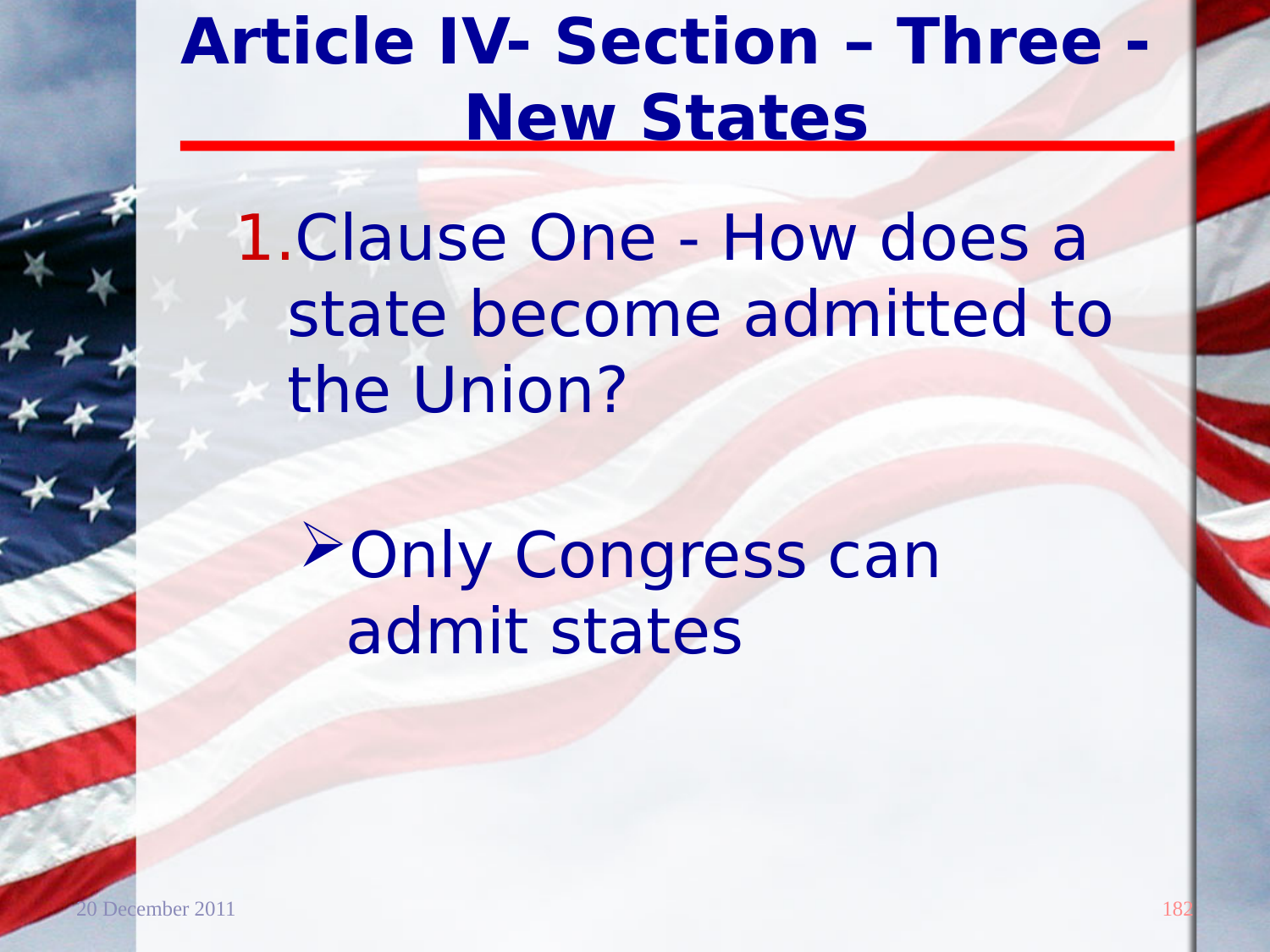

# Article IV- Section – Three -New States
Clause One - How does a state become admitted to the Union?
Only Congress can admit states
20 December 2011
182